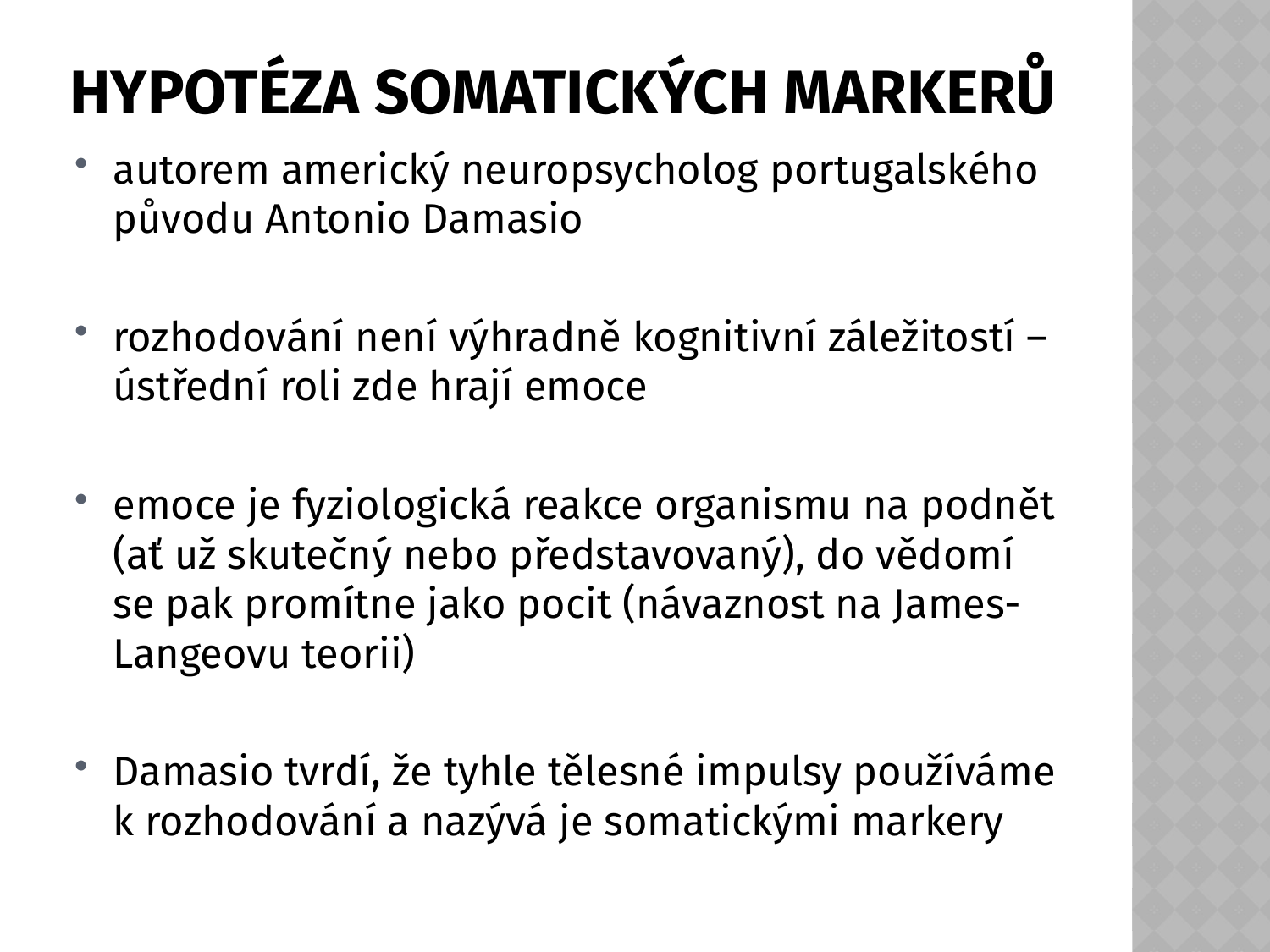

# Hypotéza somatických markerů
autorem americký neuropsycholog portugalského původu Antonio Damasio

rozhodování není výhradně kognitivní záležitostí – ústřední roli zde hrají emoce

emoce je fyziologická reakce organismu na podnět (ať už skutečný nebo představovaný), do vědomí se pak promítne jako pocit (návaznost na James-Langeovu teorii)

Damasio tvrdí, že tyhle tělesné impulsy používáme k rozhodování a nazývá je somatickými markery